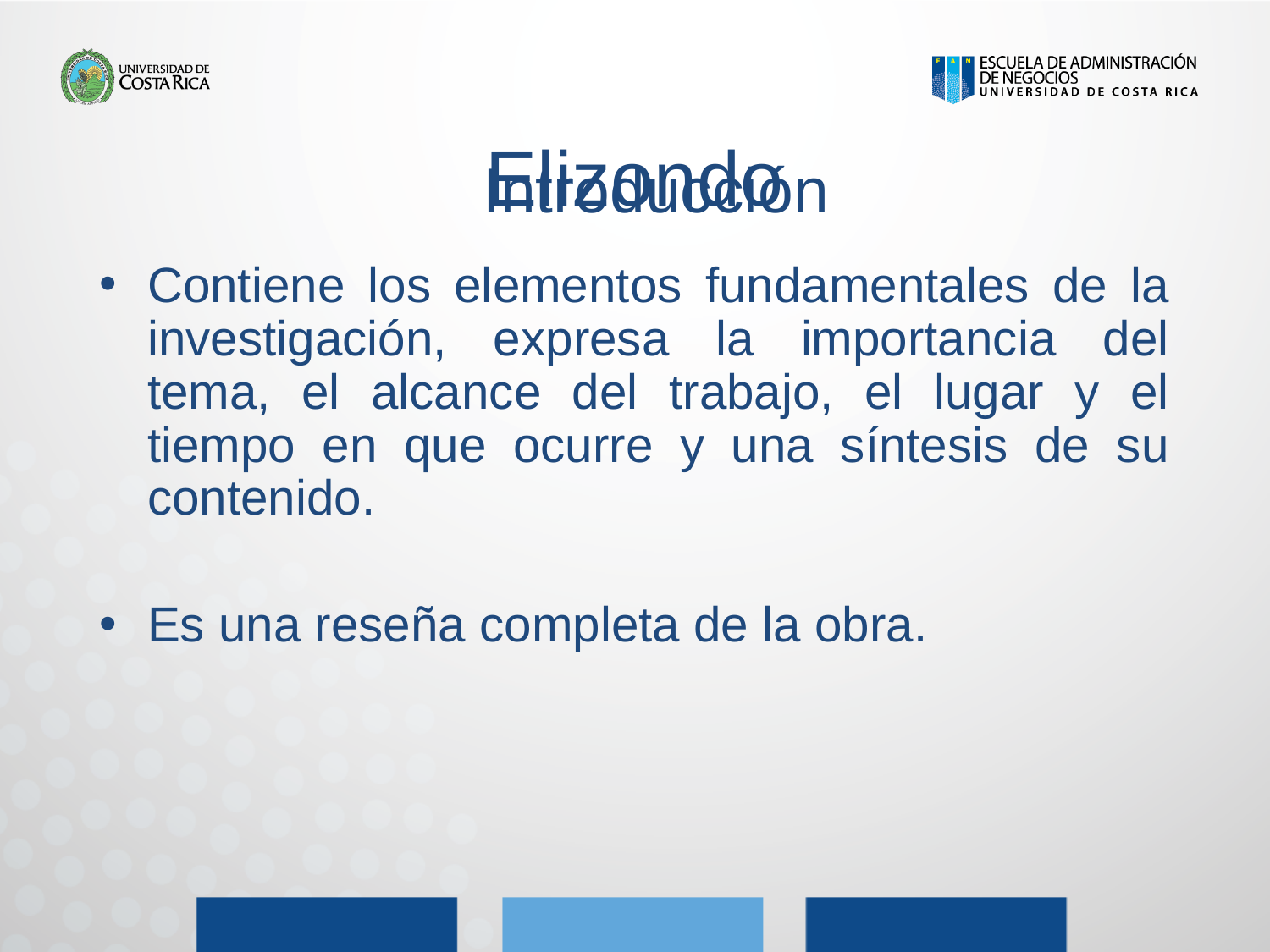

# Elizondo
Introducción
Contiene los elementos fundamentales de la investigación, expresa la importancia del tema, el alcance del trabajo, el lugar y el tiempo en que ocurre y una síntesis de su contenido.

Es una reseña completa de la obra.